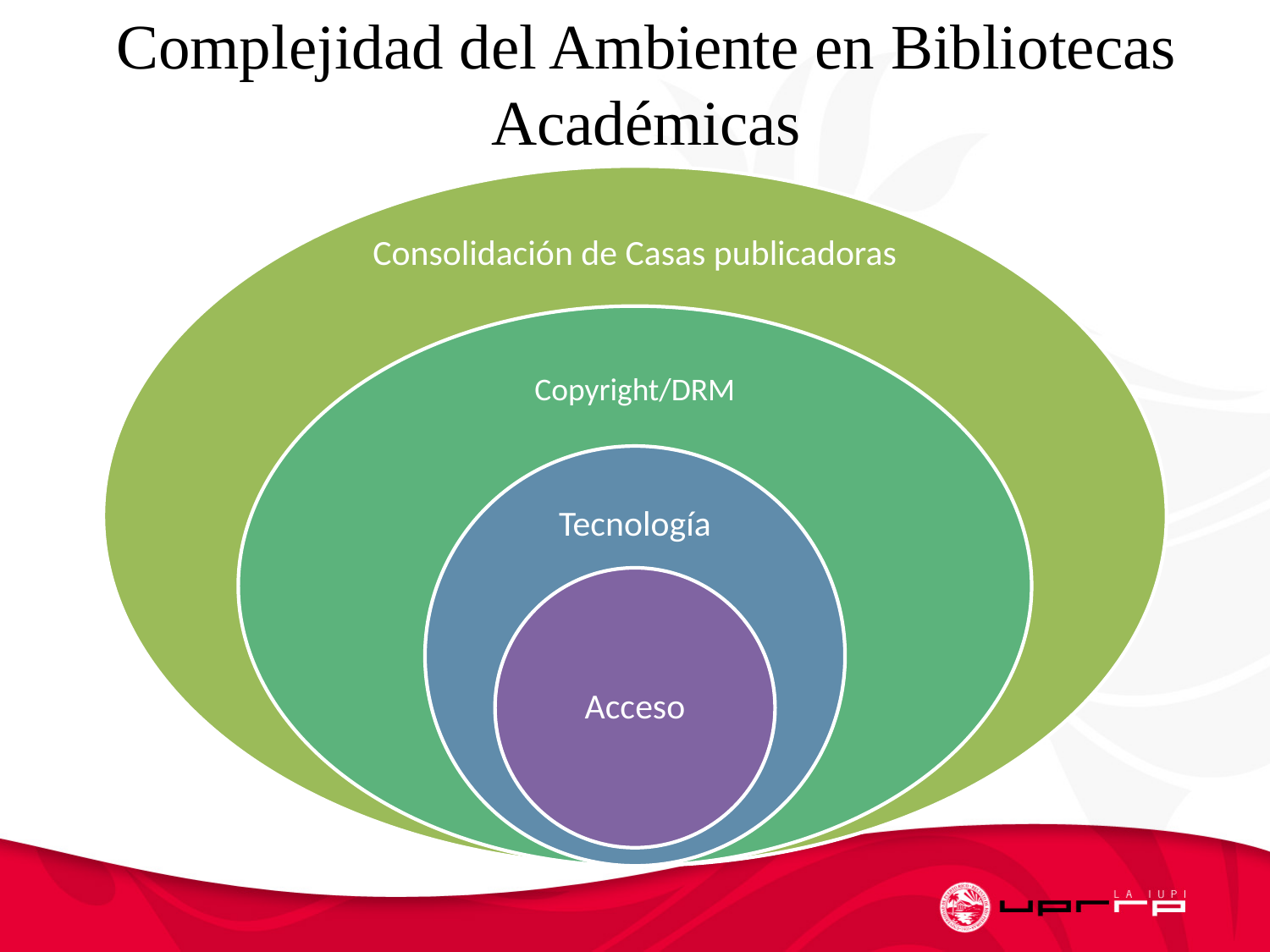

# Complejidad del Ambiente en Bibliotecas Académicas
Consolidación de Casas publicadoras
Copyright/DRM
Tecnología
Acceso